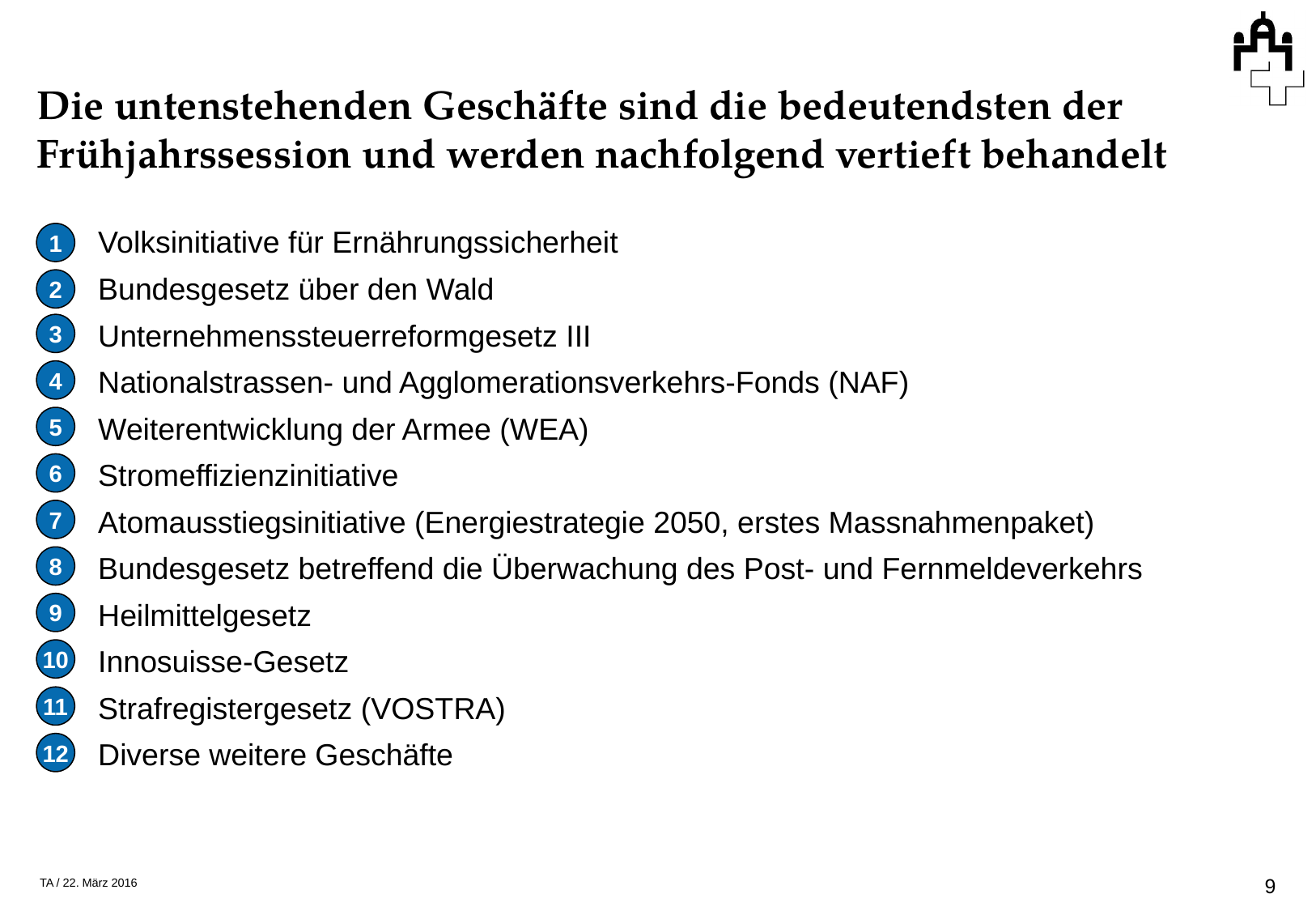

# Die untenstehenden Geschäfte sind die bedeutendsten der Frühjahrssession und werden nachfolgend vertieft behandelt
Volksinitiative für Ernährungssicherheit
Bundesgesetz über den Wald
Unternehmenssteuerreformgesetz III
Nationalstrassen- und Agglomerationsverkehrs-Fonds (NAF)
Weiterentwicklung der Armee (WEA)
Stromeffizienzinitiative
Atomausstiegsinitiative (Energiestrategie 2050, erstes Massnahmenpaket)
Bundesgesetz betreffend die Überwachung des Post- und Fernmeldeverkehrs
Heilmittelgesetz
Innosuisse-Gesetz
Strafregistergesetz (VOSTRA)
Diverse weitere Geschäfte
1
2
3
4
5
6
7
8
9
10
11
12
9